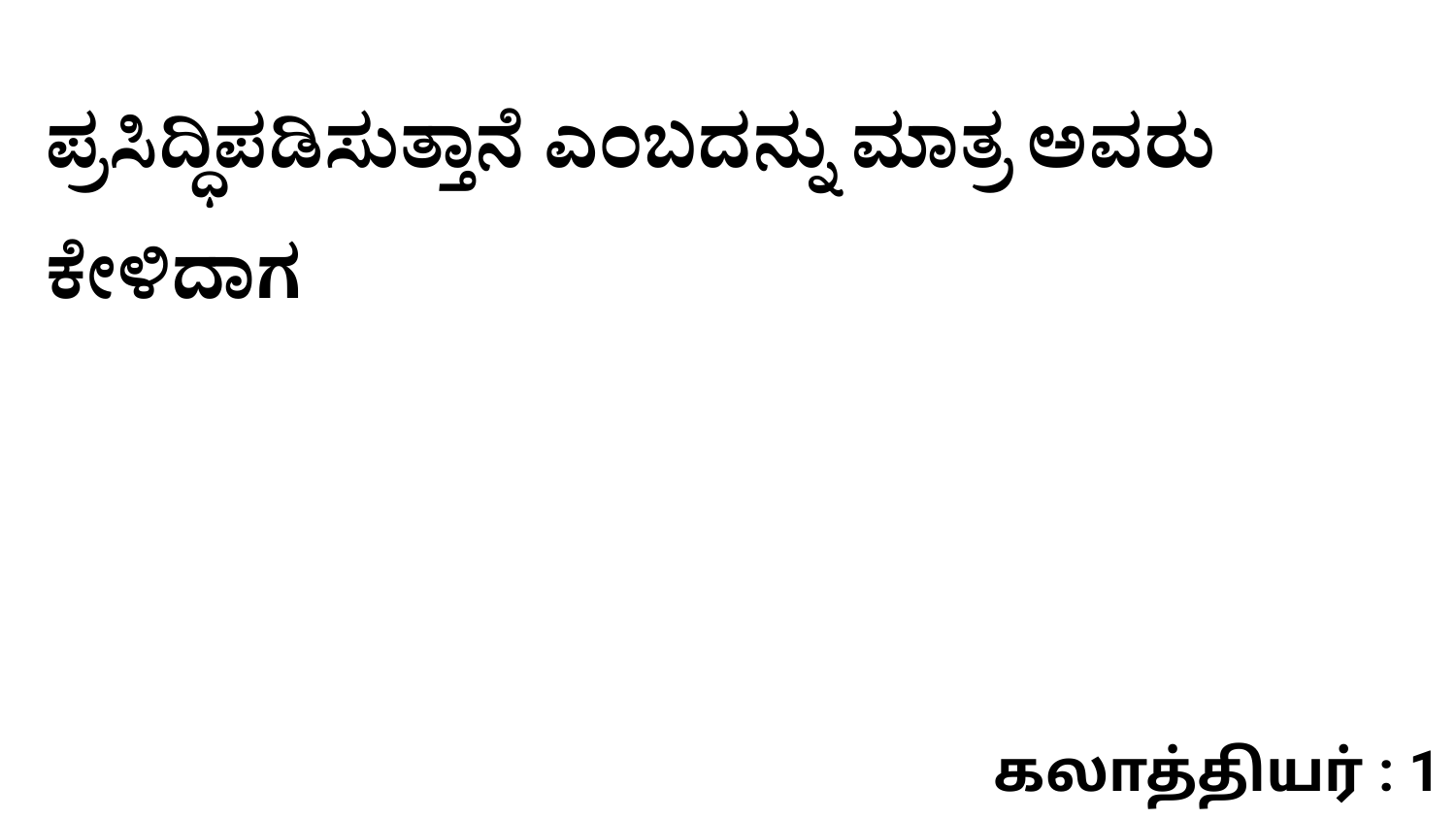

ಪ್ರಸಿದ್ಧಿಪಡಿಸುತ್ತಾನೆ ಎಂಬದನ್ನು ಮಾತ್ರ ಅವರು ಕೇಳಿದಾಗ
கலாத்தியர் : 1